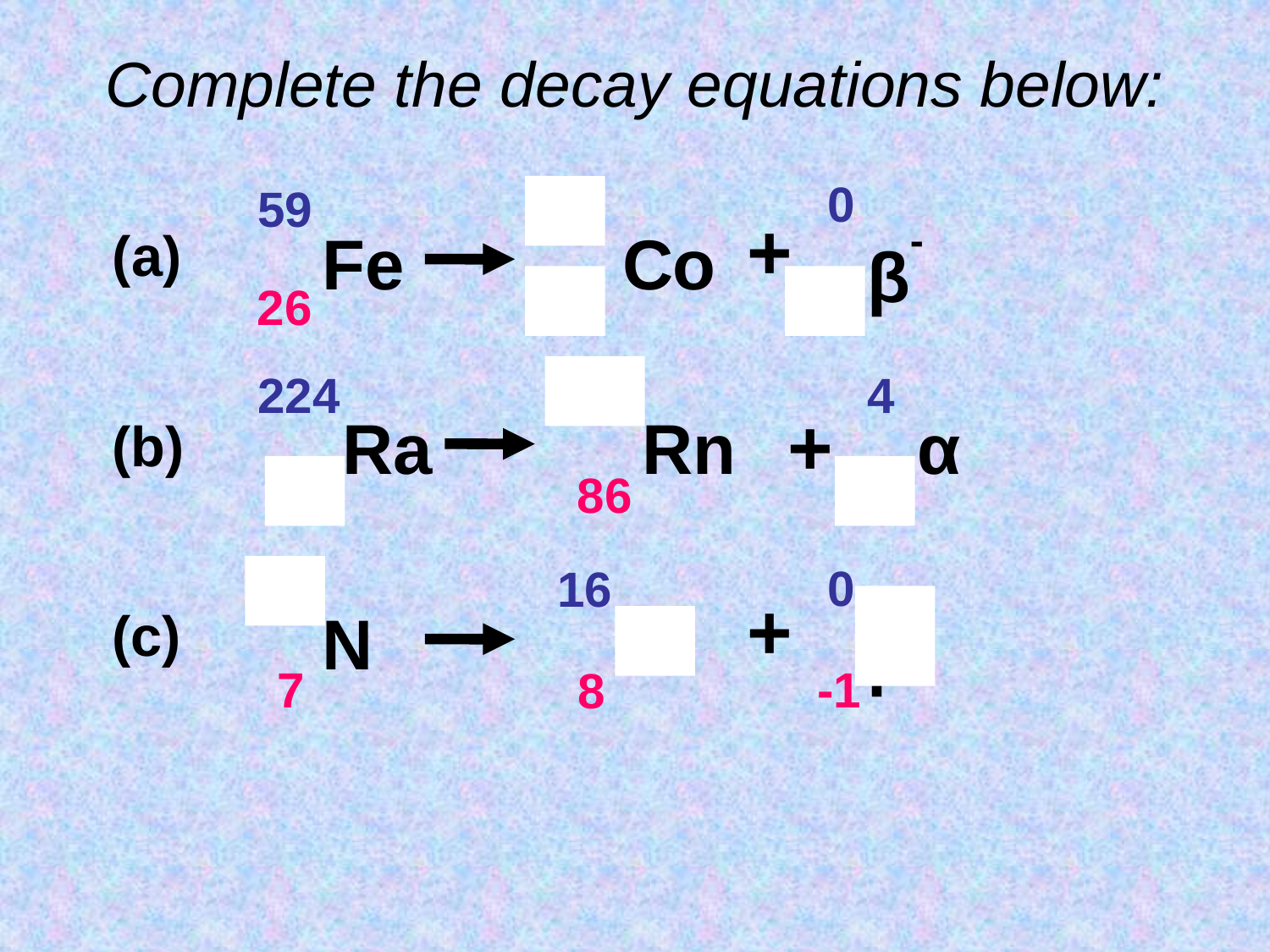

Complete the decay equations below:
0
59
59
+
β-
Fe
Co
(a)

-1
27
26
224
4
220
+
Ra
α
Rn
(b)

88
2
86
0
16
16
+
β-
N
O
(c)

7
-1
8